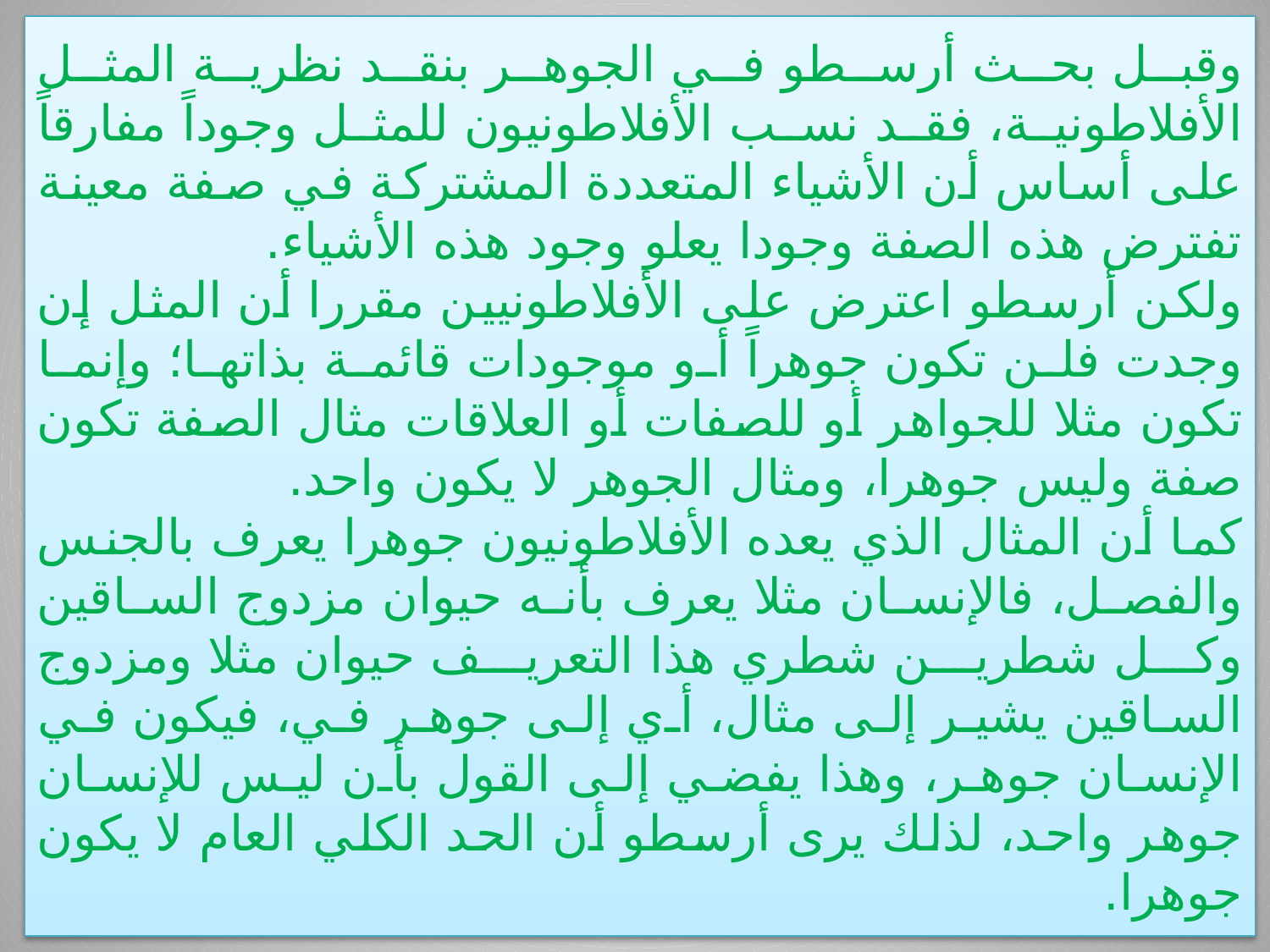

وقبل بحث أرسطو في الجوهر بنقد نظرية المثل الأفلاطونية، فقد نسب الأفلاطونيون للمثل وجوداً مفارقاً على أساس أن الأشياء المتعددة المشتركة في صفة معينة تفترض هذه الصفة وجودا يعلو وجود هذه الأشياء.
ولكن أرسطو اعترض على الأفلاطونيين مقررا أن المثل إن وجدت فلن تكون جوهراً أو موجودات قائمة بذاتها؛ وإنما تكون مثلا للجواهر أو للصفات أو العلاقات مثال الصفة تكون صفة وليس جوهرا، ومثال الجوهر لا يكون واحد.
كما أن المثال الذي يعده الأفلاطونيون جوهرا يعرف بالجنس والفصل، فالإنسان مثلا يعرف بأنه حيوان مزدوج الساقين وكل شطرين شطري هذا التعريف حيوان مثلا ومزدوج الساقين يشير إلى مثال، أي إلى جوهر في، فيكون في الإنسان جوهر، وهذا يفضي إلى القول بأن ليس للإنسان جوهر واحد، لذلك يرى أرسطو أن الحد الكلي العام لا يكون جوهرا.